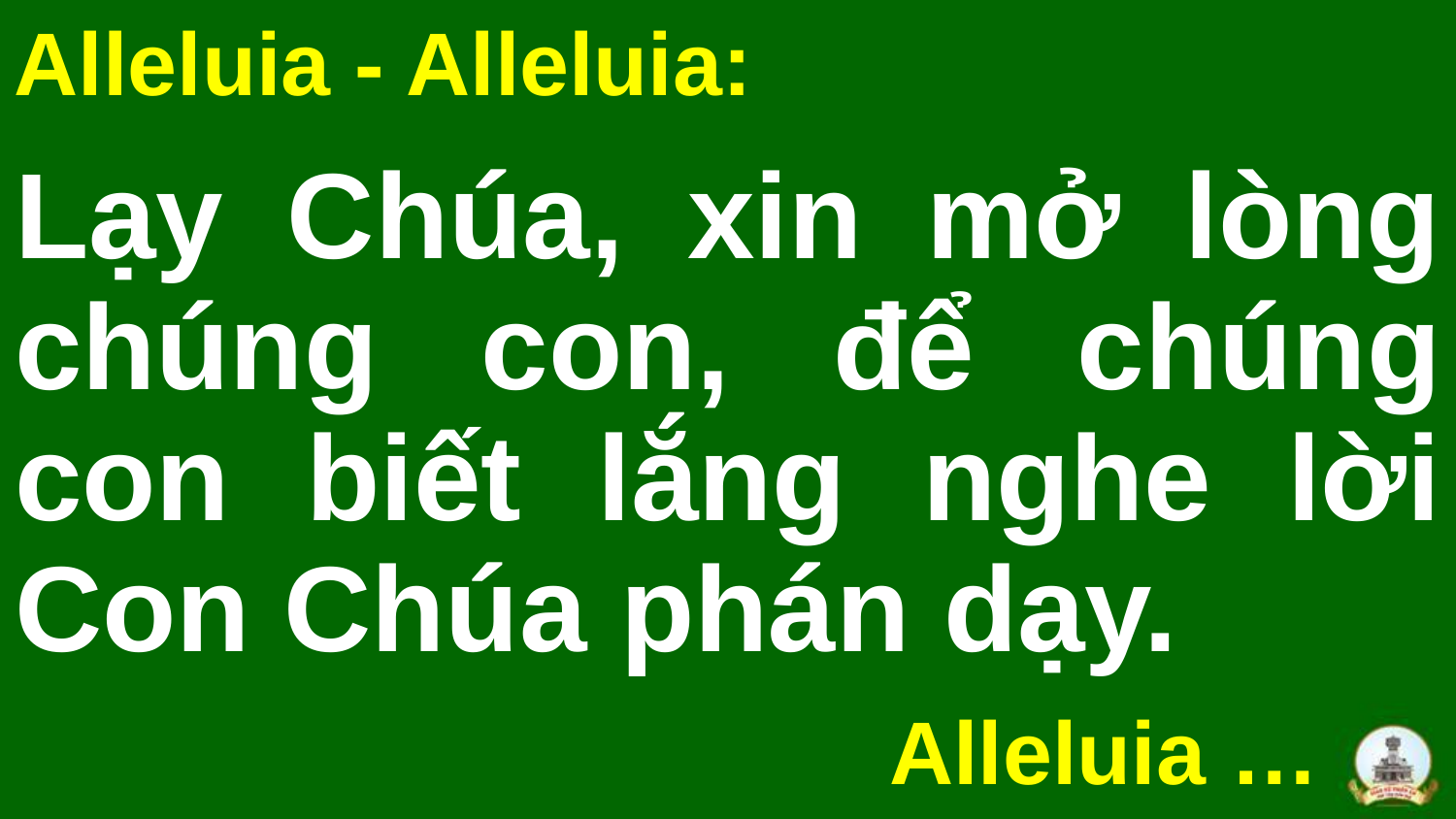

Alleluia - Alleluia:
# Lạy Chúa, xin mở lòng chúng con, để chúng con biết lắng nghe lời Con Chúa phán dạy.
   Alleluia …